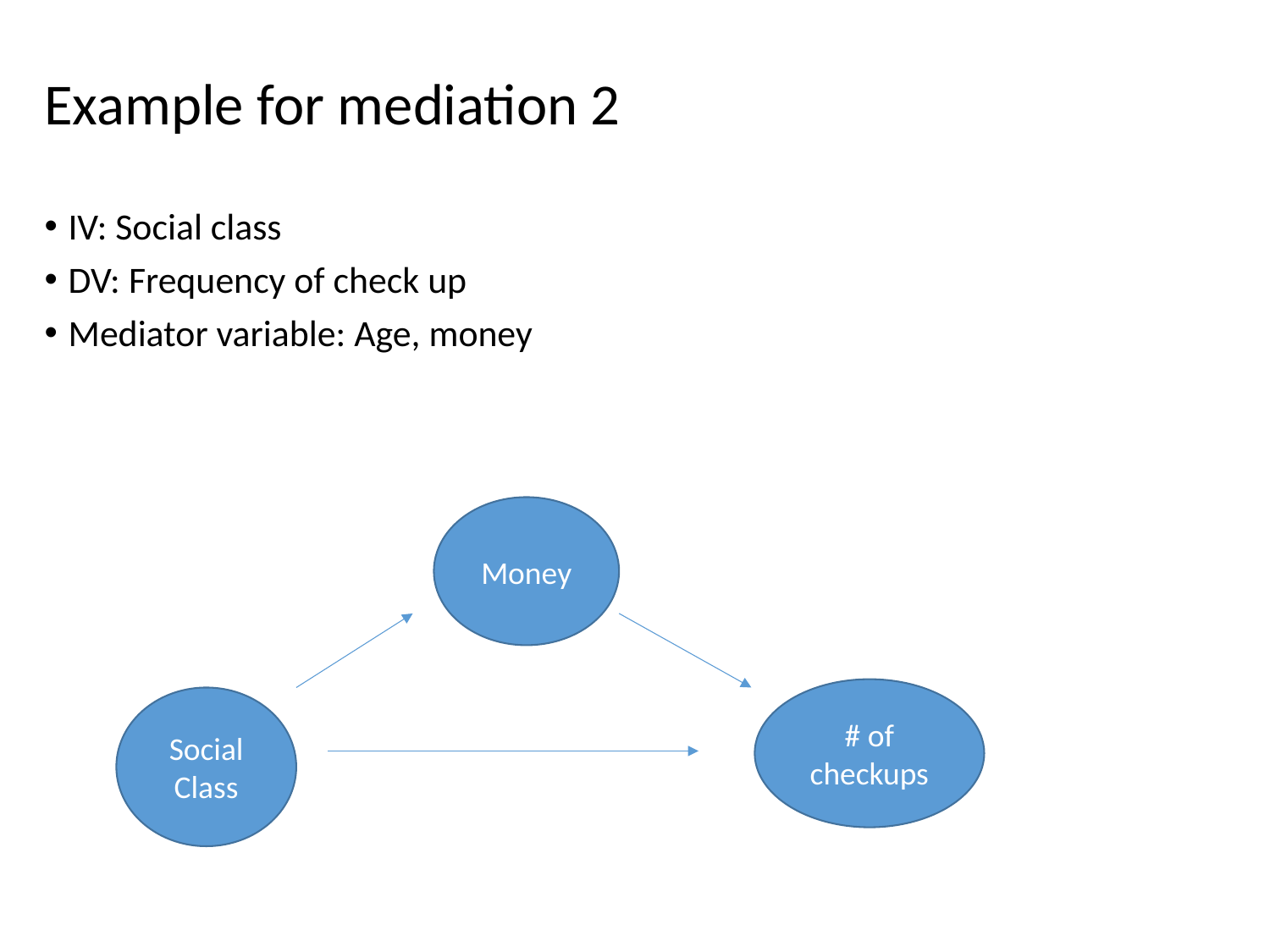

# Example for mediation 2
IV: Social class
DV: Frequency of check up
Mediator variable: Age, money

Money
# of checkups
Social Class
26